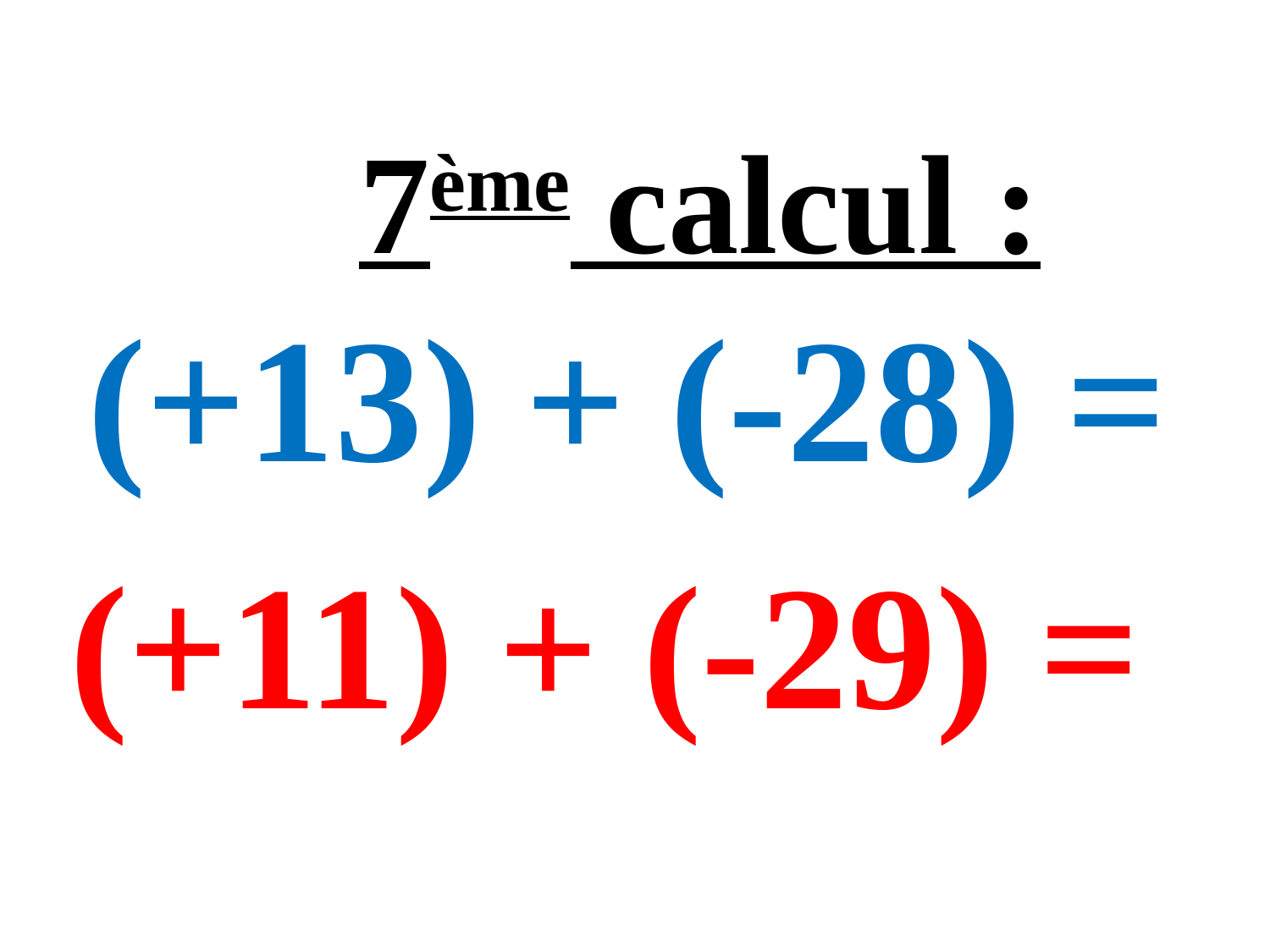

7ème calcul :
# (+13) + (-28) =
(+11) + (-29) =